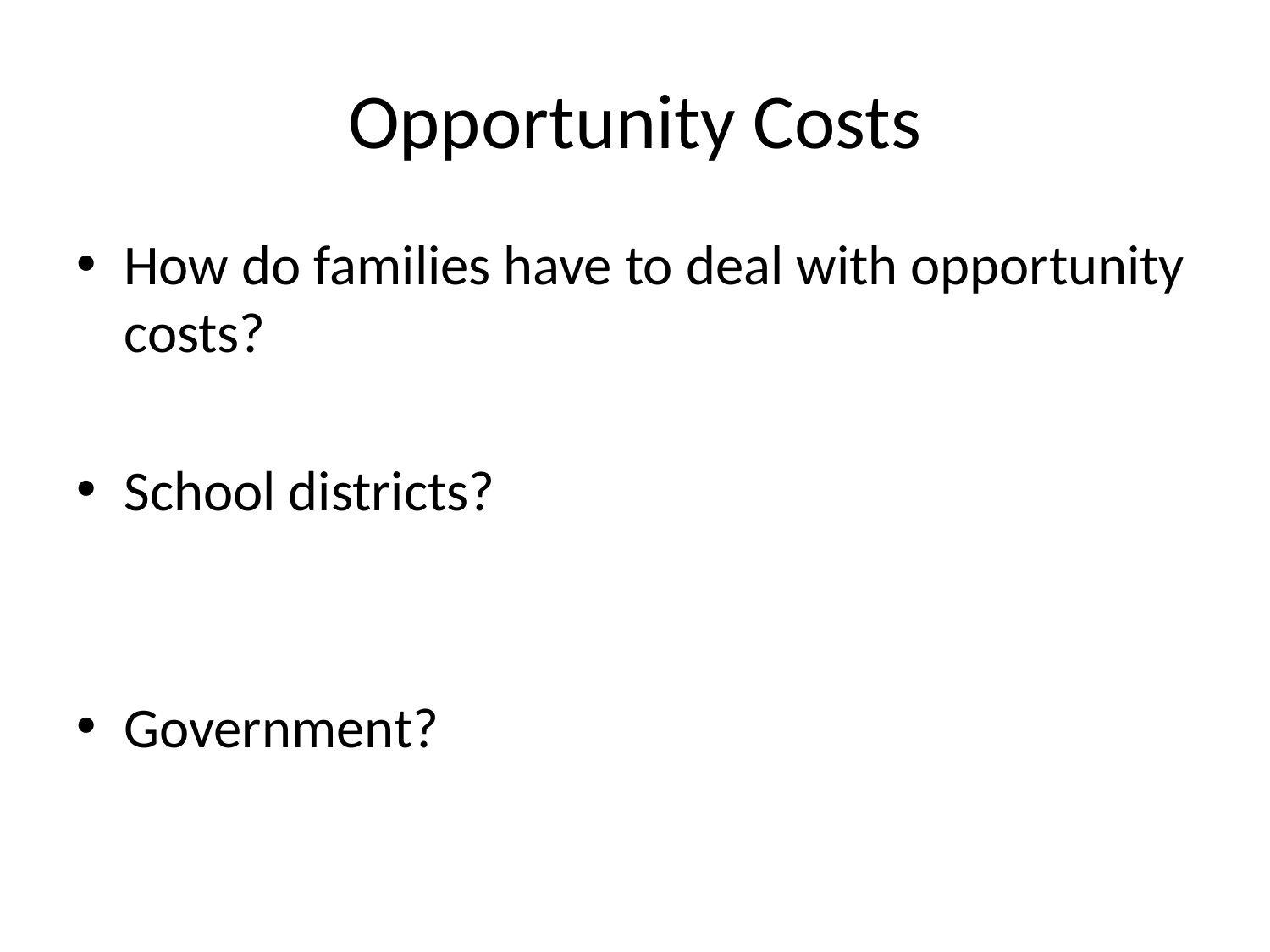

# Opportunity Costs
How do families have to deal with opportunity costs?

School districts?

Government?